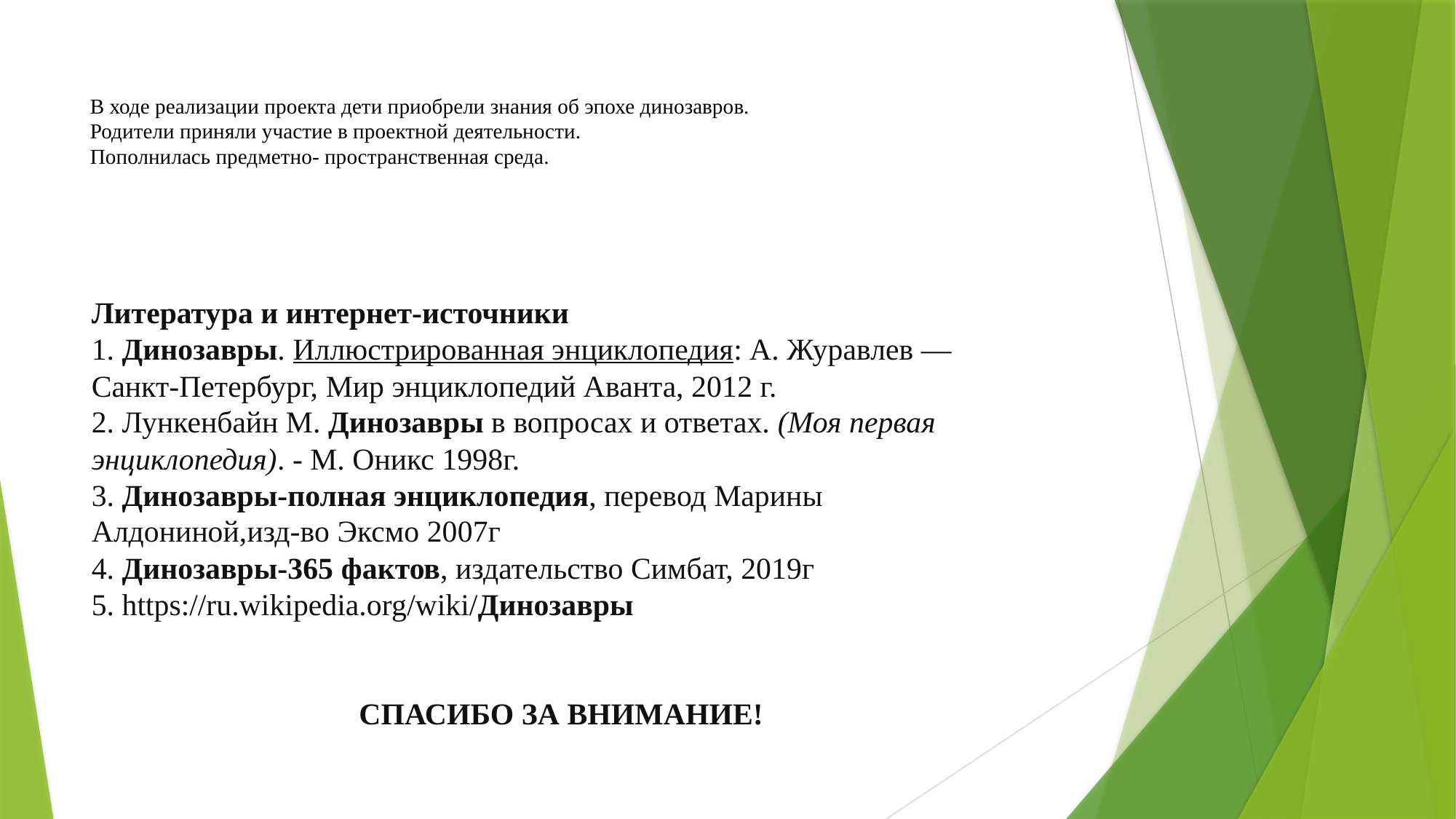

# В ходе реализации проекта дети приобрели знания об эпохе динозавров. Родители приняли участие в проектной деятельности. Пополнилась предметно- пространственная среда.

Литература и интернет-источники
1. Динозавры. Иллюстрированная энциклопедия: А. Журавлев — Санкт-Петербург, Мир энциклопедий Аванта, 2012 г.
2. Лункенбайн М. Динозавры в вопросах и ответах. (Моя первая энциклопедия). - М. Оникс 1998г.
3. Динозавры-полная энциклопедия, перевод Марины Алдониной,изд-во Эксмо 2007г
4. Динозавры-365 фактов, издательство Симбат, 2019г
5. https://ru.wikipedia.org/wiki/Динозавры

                                   СПАСИБО ЗА ВНИМАНИЕ!